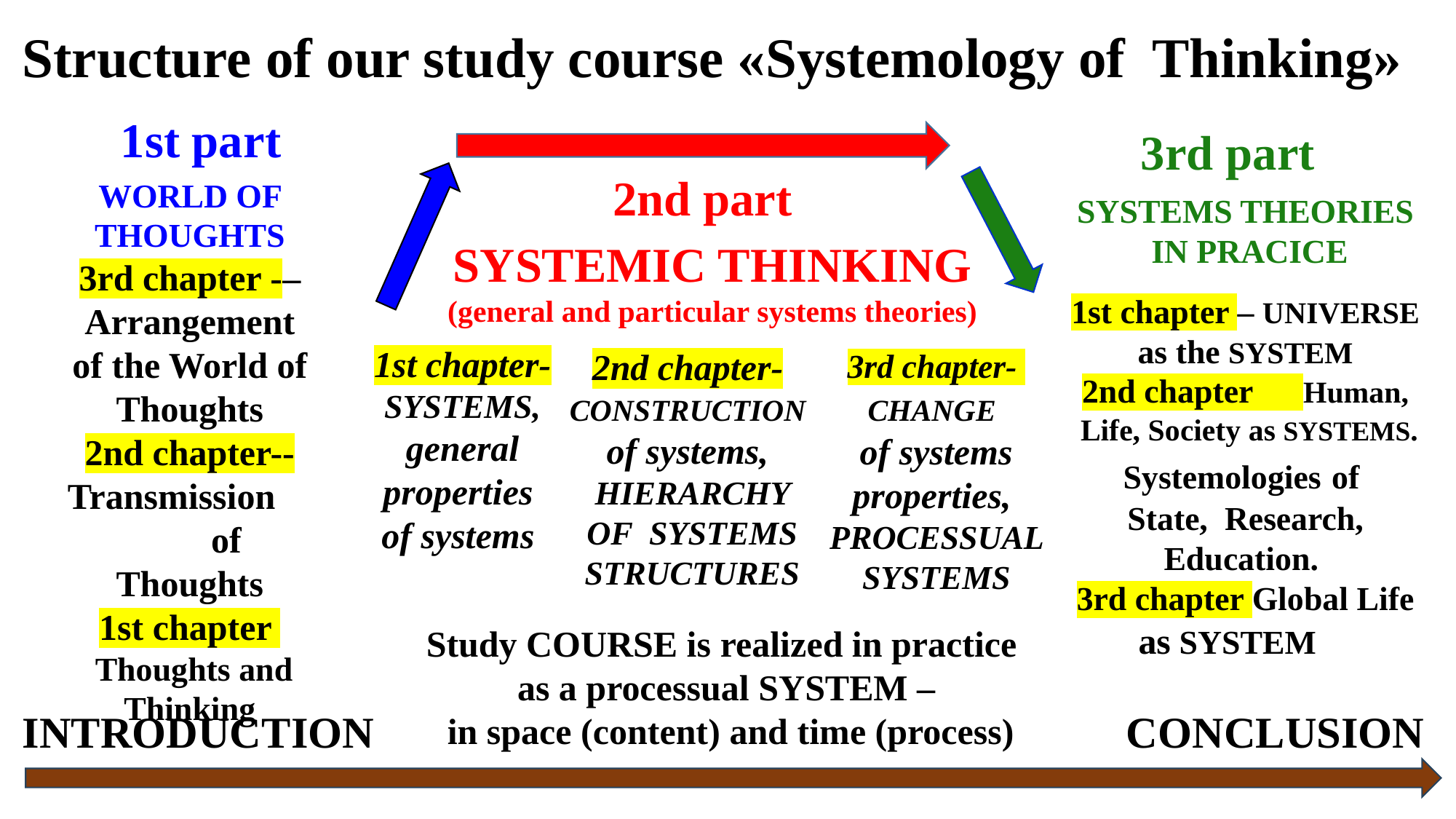

Structure of our study course «Systemology of  Thinking»
1st part
WORLD OF THOUGHTS
3rd chapter -–
Arrangement of the World of Thoughts
2nd chapter--
Transmission             of Thoughts
1st chapter
 Thoughts and Thinking
3rd part
SYSTEMS THEORIES
 IN PRACICE

1st chapter – UNIVERSE as the SYSTEM
2nd chapter      Human,
 Life, Society as SYSTEMS. Systemologies of
State,  Research, Education.
3rd chapter Global Life
   as SYSTEM

SYSTEMIC THINKING
(general and particular systems theories)
1st chapter-
SYSTEMS,
general properties
of systems
2nd chapter-
CONSTRUCTION  of systems,
HIERARCHY OF  SYSTEMS STRUCTURES
3rd chapter-
CHANGE
of systems properties,
PROCESSUAL SYSTEMS
2nd part
Study COURSE is realized in practice
as a processual SYSTEM –
 in space (content) and time (process)
INTRODUCTION                                                                    CONCLUSION